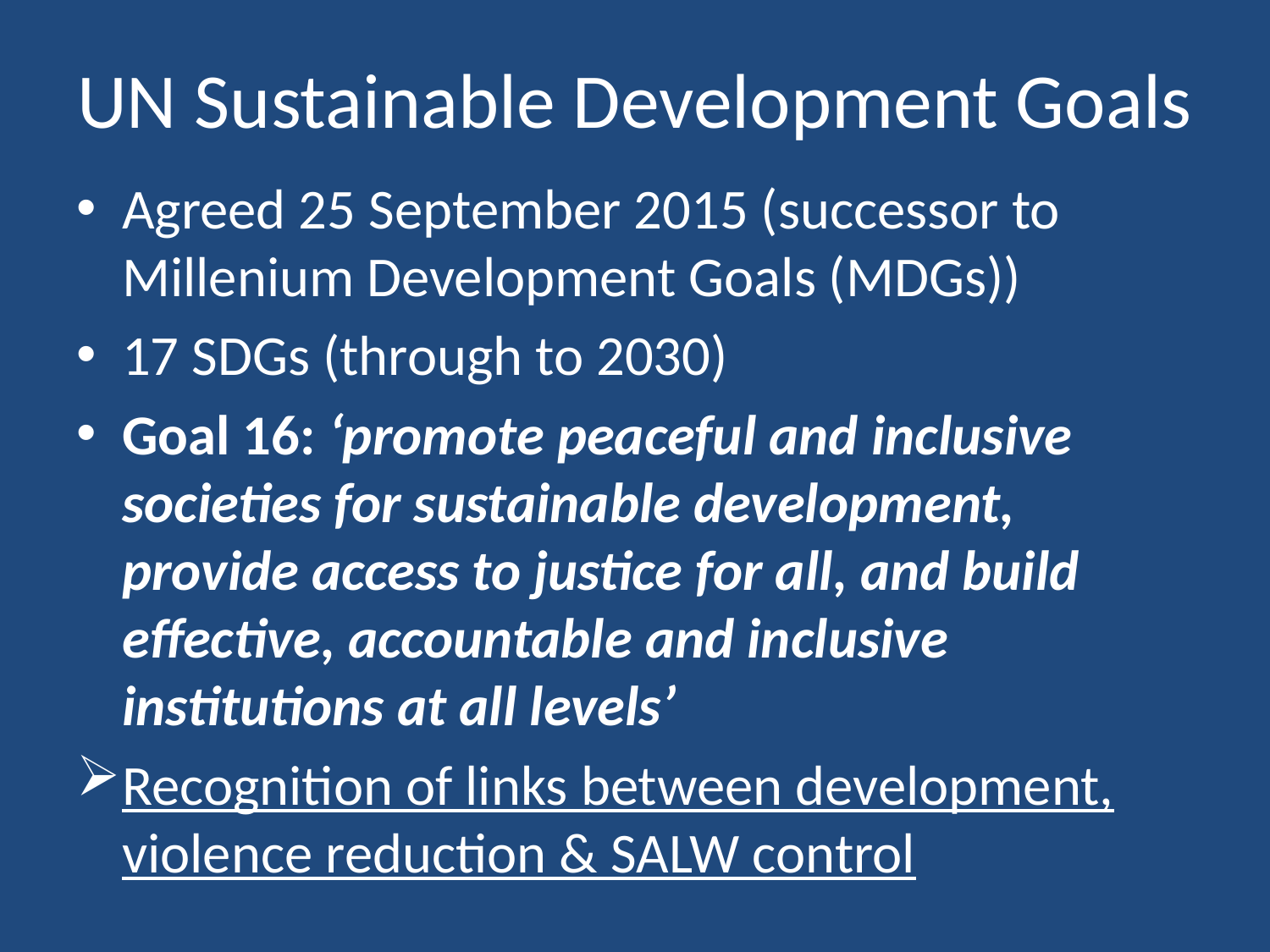

# UN Sustainable Development Goals
Agreed 25 September 2015 (successor to Millenium Development Goals (MDGs))
17 SDGs (through to 2030)
Goal 16: ‘promote peaceful and inclusive societies for sustainable development, provide access to justice for all, and build effective, accountable and inclusive institutions at all levels’
Recognition of links between development, violence reduction & SALW control